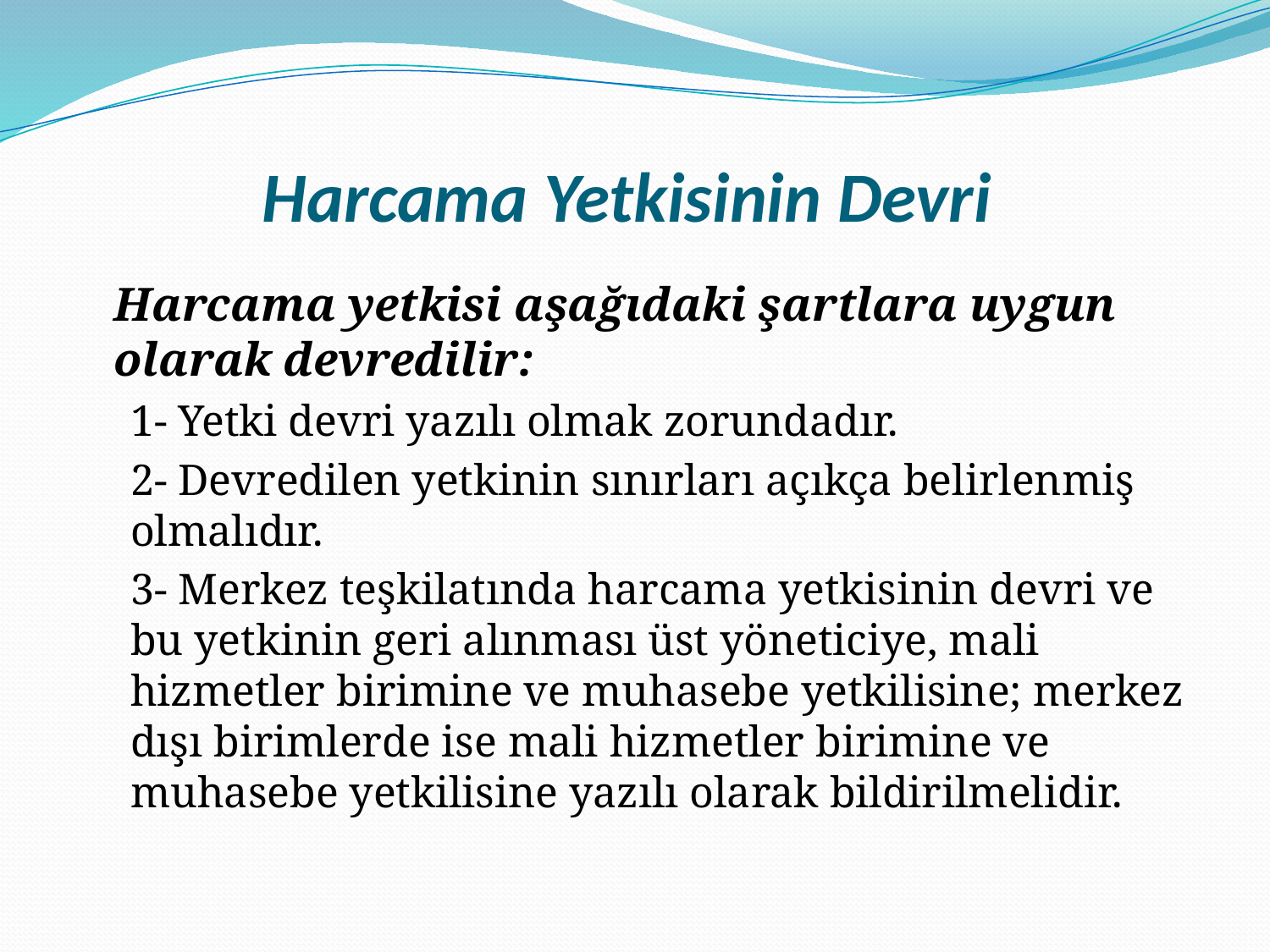

# Harcama Yetkisinin Devri
	Harcama yetkisi aşağıdaki şartlara uygun olarak devredilir:
1- Yetki devri yazılı olmak zorundadır.
2- Devredilen yetkinin sınırları açıkça belirlenmiş olmalıdır.
3- Merkez teşkilatında harcama yetkisinin devri ve bu yetkinin geri alınması üst yöneticiye, mali hizmetler birimine ve muhasebe yetkilisine; merkez dışı birimlerde ise mali hizmetler birimine ve muhasebe yetkilisine yazılı olarak bildirilmelidir.